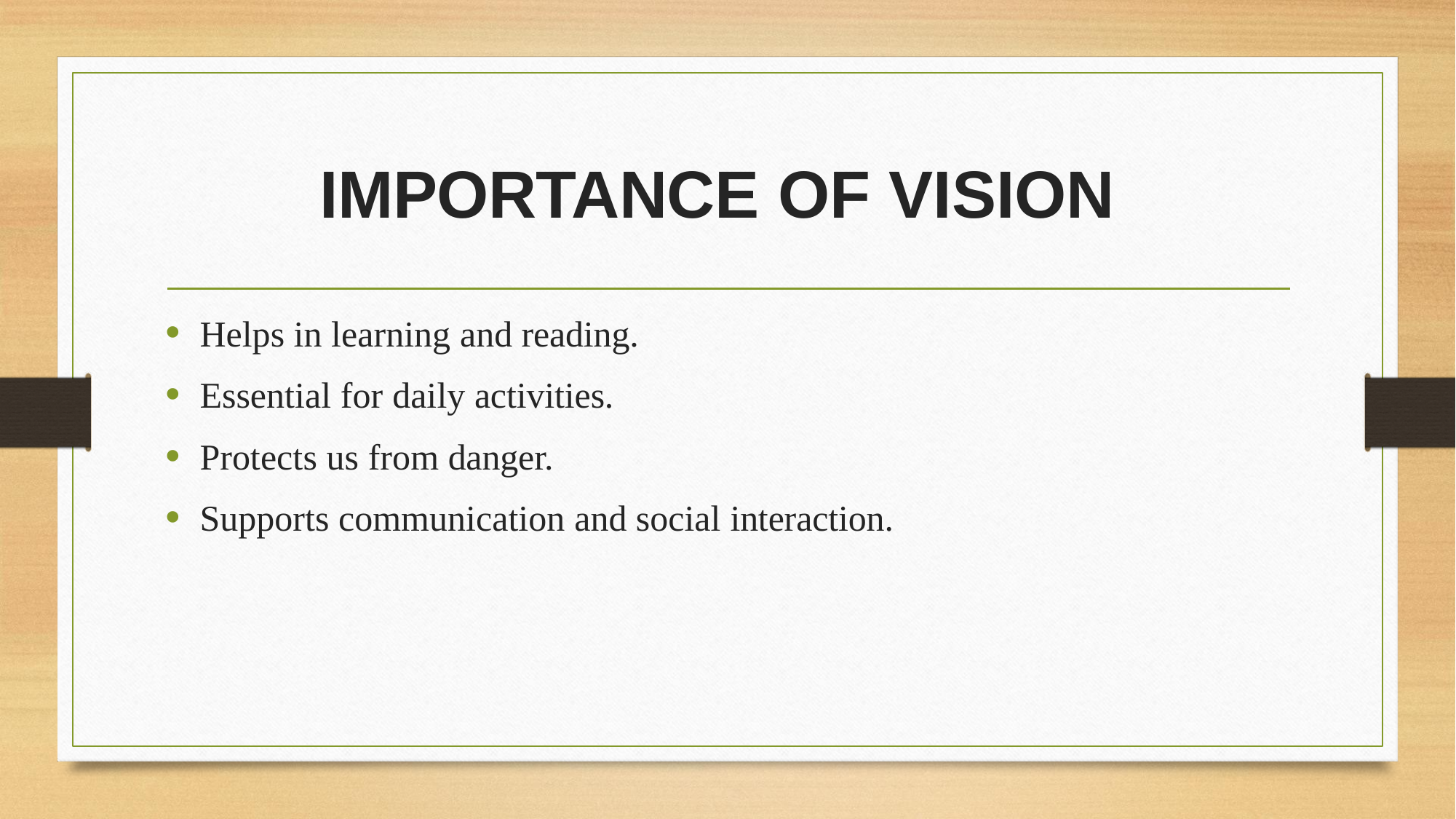

# IMPORTANCE OF VISION
Helps in learning and reading.
Essential for daily activities.
Protects us from danger.
Supports communication and social interaction.